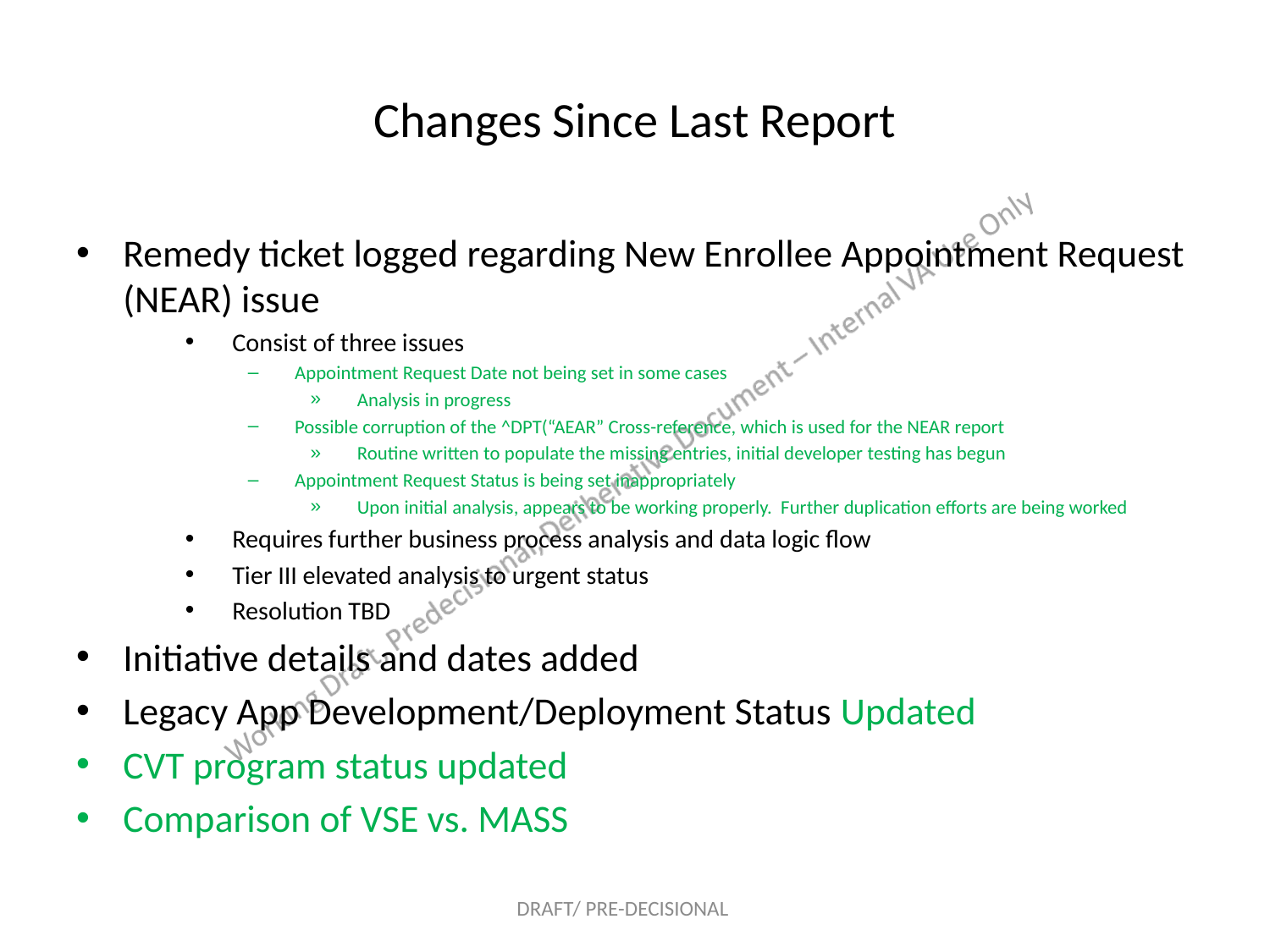

# Changes Since Last Report
Remedy ticket logged regarding New Enrollee Appointment Request (NEAR) issue
Consist of three issues
Appointment Request Date not being set in some cases
Analysis in progress
Possible corruption of the ^DPT(“AEAR” Cross-reference, which is used for the NEAR report
Routine written to populate the missing entries, initial developer testing has begun
Appointment Request Status is being set inappropriately
Upon initial analysis, appears to be working properly.  Further duplication efforts are being worked
Requires further business process analysis and data logic flow
Tier III elevated analysis to urgent status
Resolution TBD
Initiative details and dates added
Legacy App Development/Deployment Status Updated
CVT program status updated
Comparison of VSE vs. MASS
DRAFT/ PRE-DECISIONAL